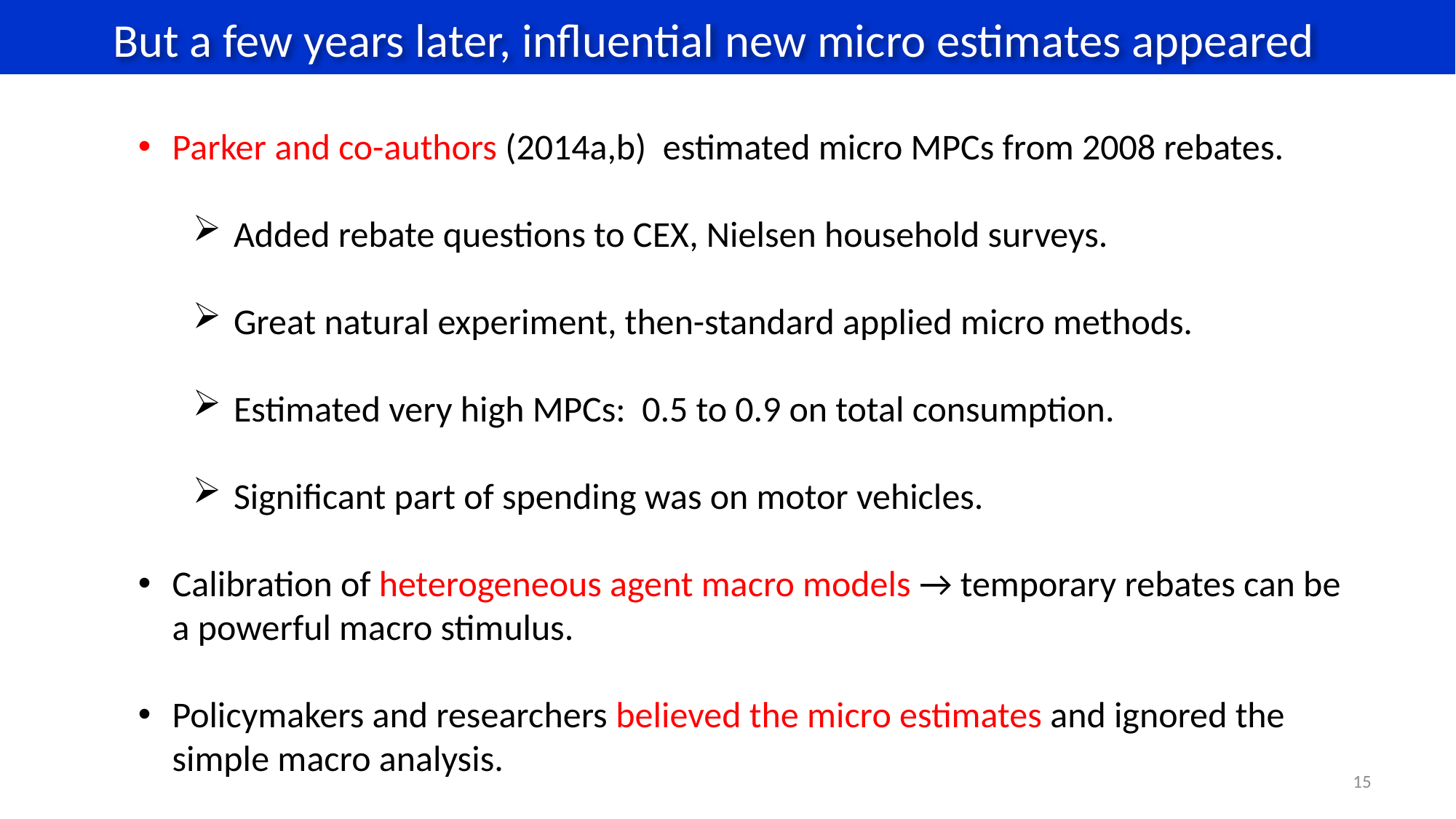

But a few years later, influential new micro estimates appeared

Parker and co-authors (2014a,b)  estimated micro MPCs from 2008 rebates.

Added rebate questions to CEX, Nielsen household surveys.

Great natural experiment, then-standard applied micro methods.

Estimated very high MPCs:  0.5 to 0.9 on total consumption.

Significant part of spending was on motor vehicles.

Calibration of heterogeneous agent macro models → temporary rebates can be a powerful macro stimulus.

Policymakers and researchers believed the micro estimates and ignored the simple macro analysis.
15